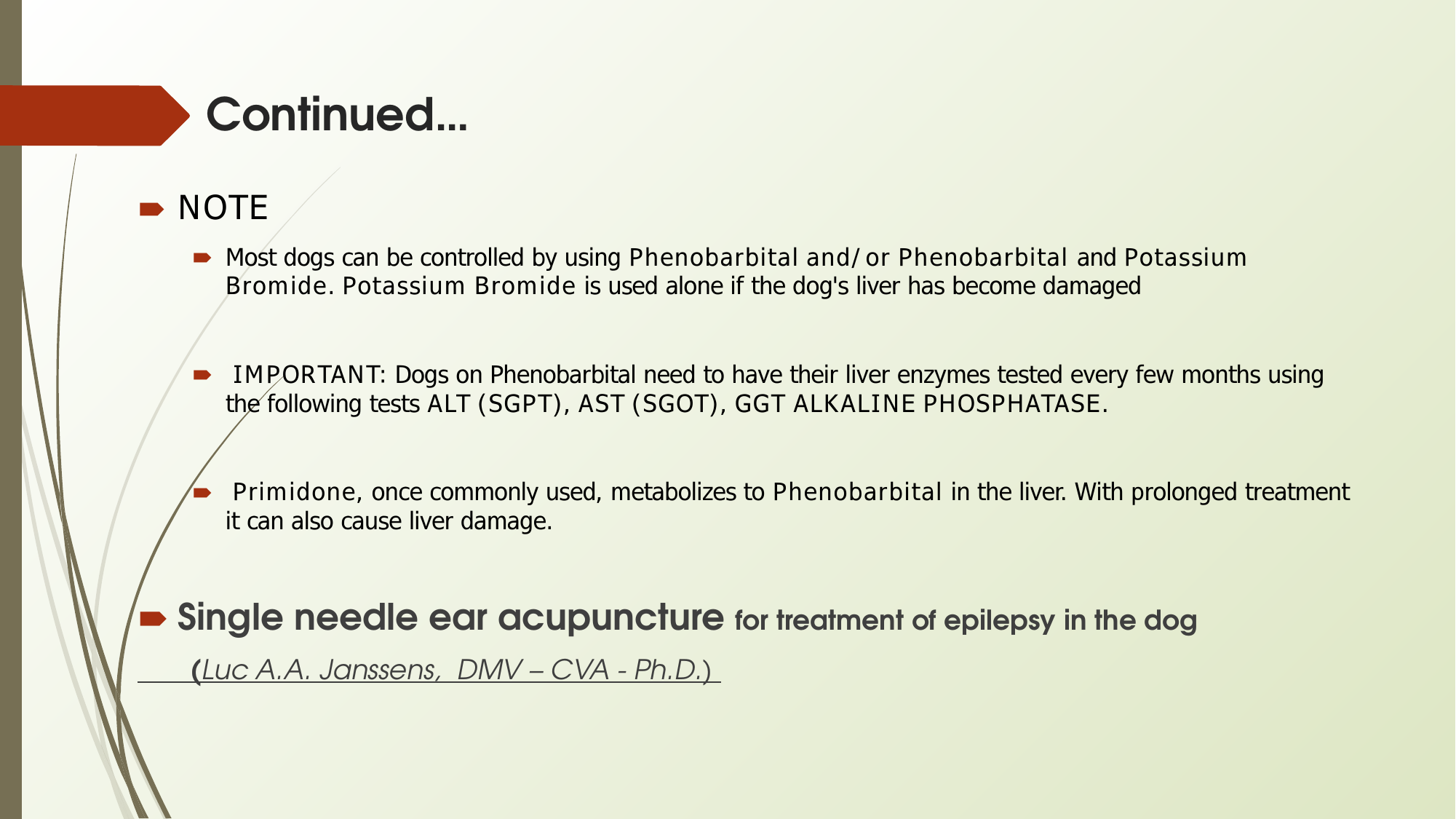

# Continued…
NOTE
Most dogs can be controlled by using Phenobarbital and/or Phenobarbital and Potassium Bromide. Potassium Bromide is used alone if the dog's liver has become damaged

 IMPORTANT: Dogs on Phenobarbital need to have their liver enzymes tested every few months using the following tests ALT (SGPT), AST (SGOT), GGT ALKALINE PHOSPHATASE.

 Primidone, once commonly used, metabolizes to Phenobarbital in the liver. With prolonged treatment it can also cause liver damage.

Single needle ear acupuncture for treatment of epilepsy in the dog
       (Luc A.A. Janssens,  DMV – CVA - Ph.D.)